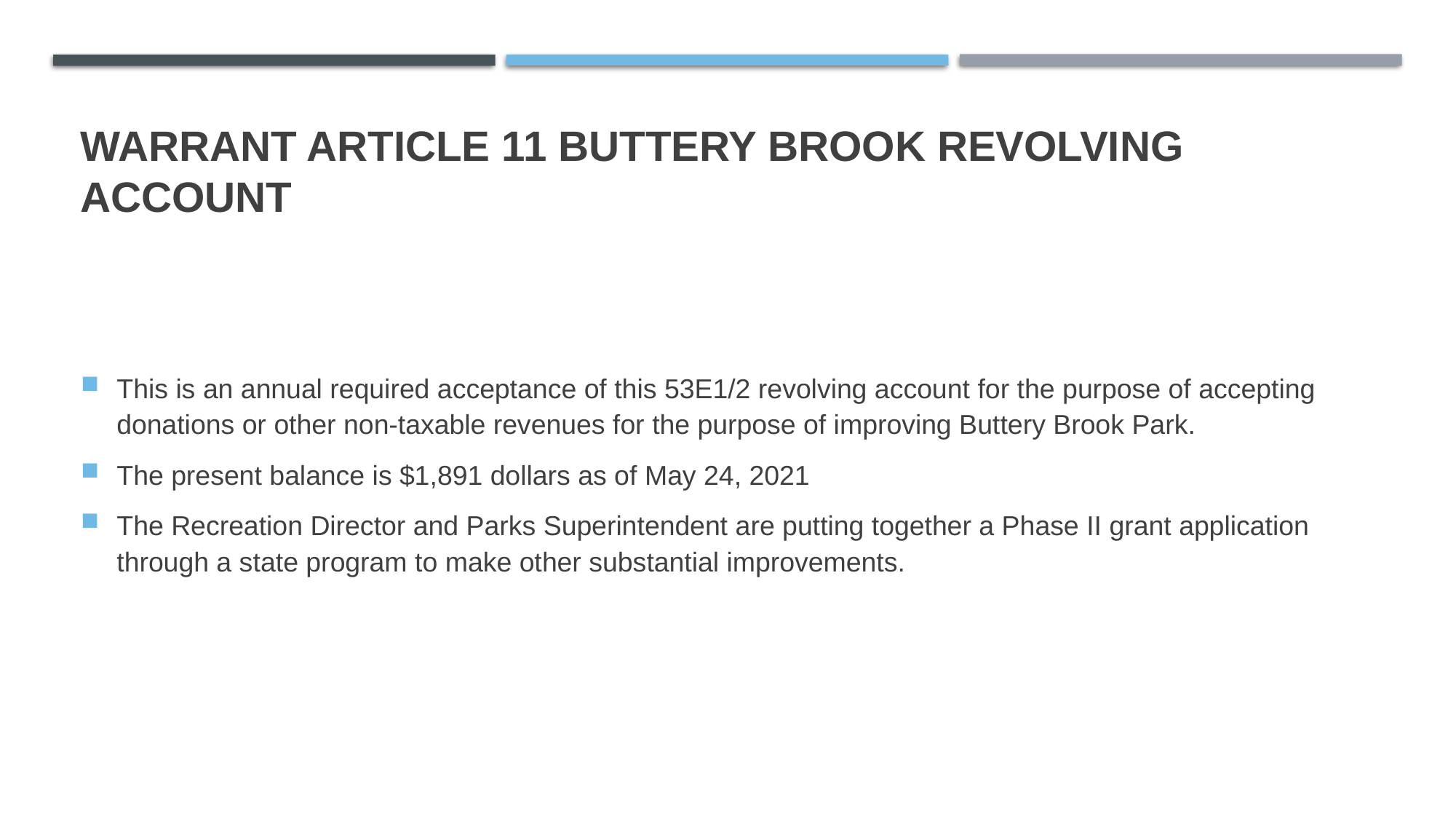

# Warrant Article 11 Buttery Brook Revolving Account
This is an annual required acceptance of this 53E1/2 revolving account for the purpose of accepting donations or other non-taxable revenues for the purpose of improving Buttery Brook Park.
The present balance is $1,891 dollars as of May 24, 2021
The Recreation Director and Parks Superintendent are putting together a Phase II grant application through a state program to make other substantial improvements.